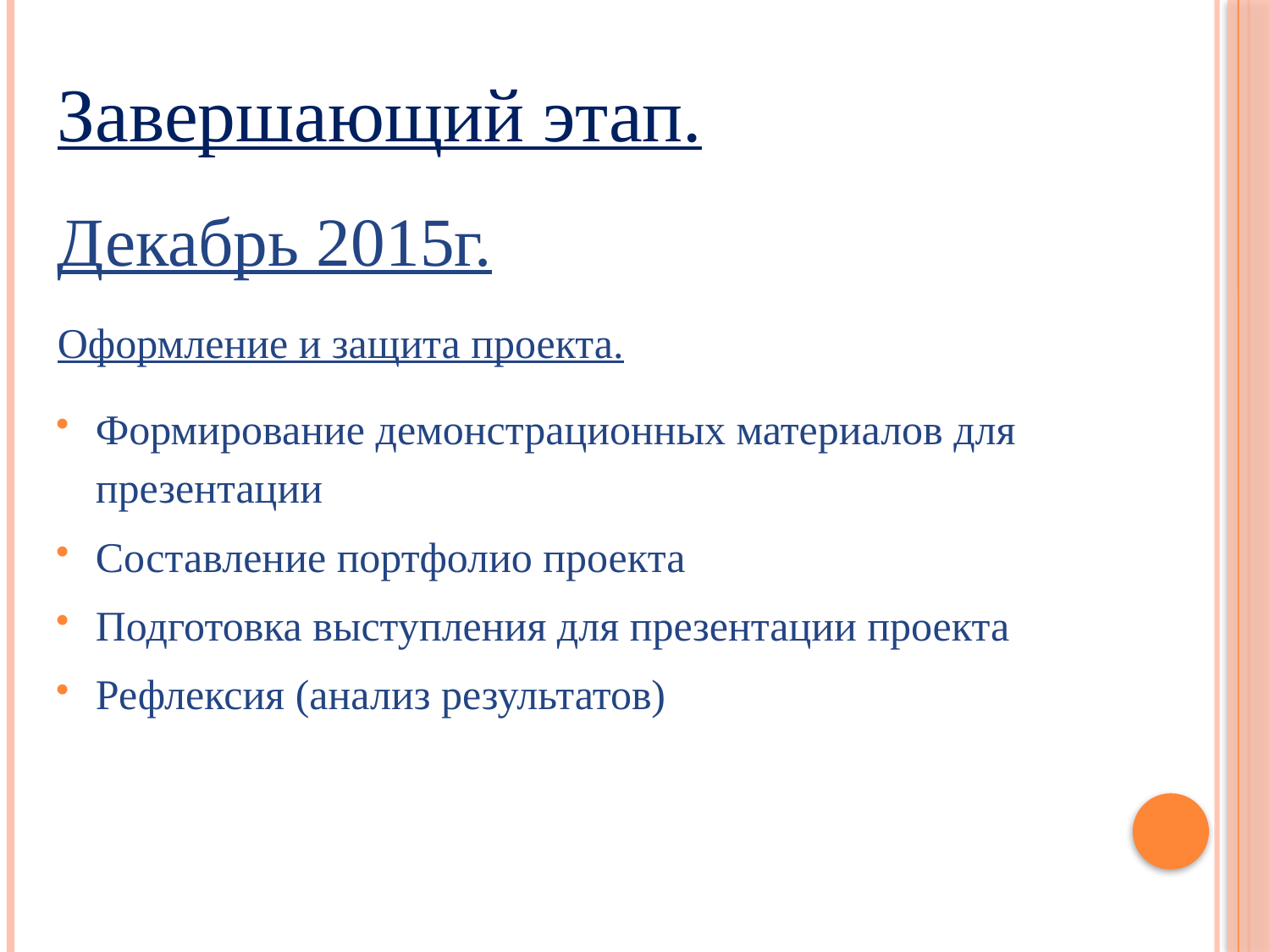

Завершающий этап.
Декабрь 2015г.
Оформление и защита проекта.
Формирование демонстрационных материалов для презентации
Составление портфолио проекта
Подготовка выступления для презентации проекта
Рефлексия (анализ результатов)